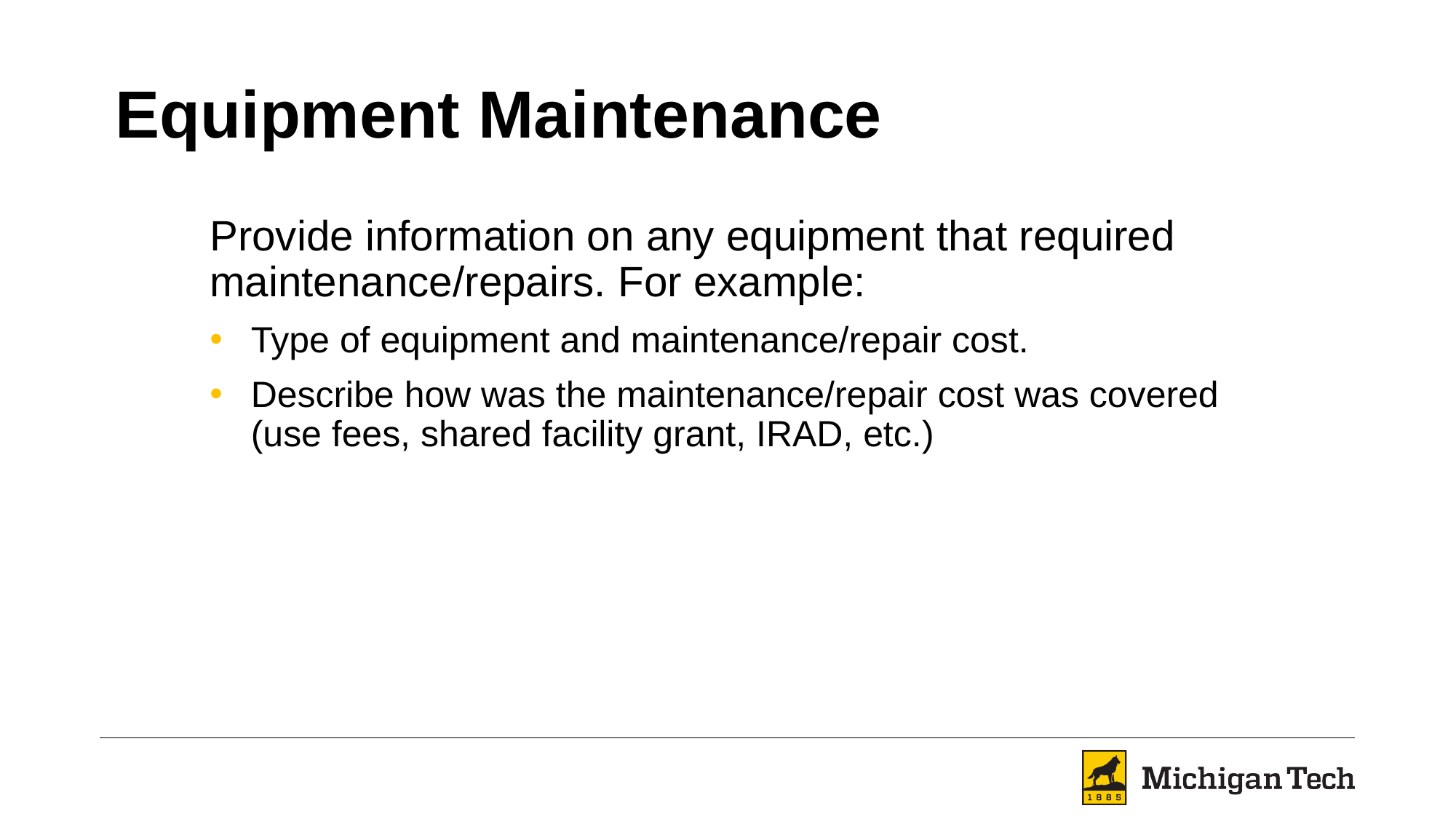

# Equipment Maintenance
Provide information on any equipment that required maintenance/repairs. For example:
Type of equipment and maintenance/repair cost.
Describe how was the maintenance/repair cost was covered (use fees, shared facility grant, IRAD, etc.)